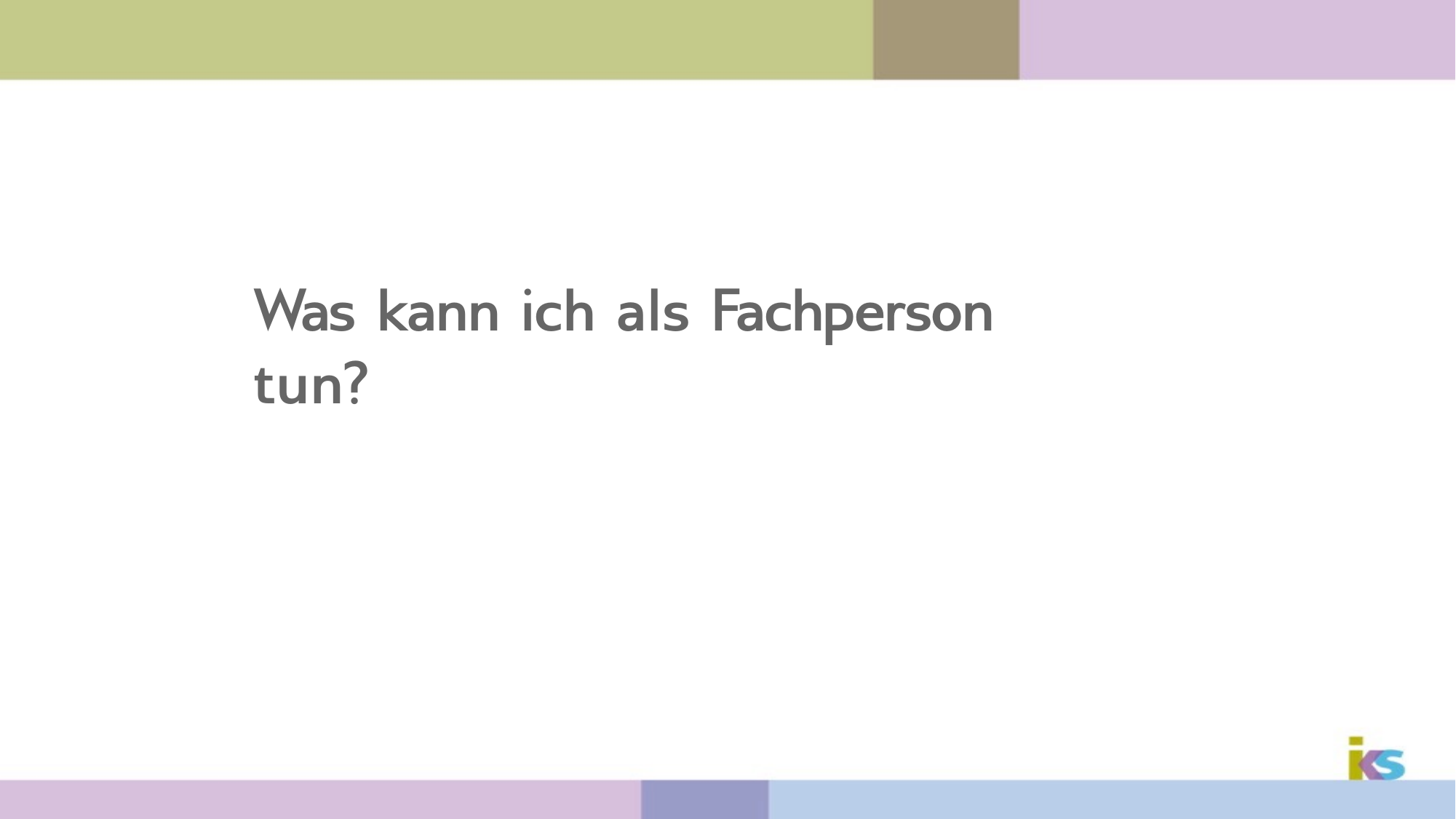

# Was kann ich als Fachperson  tun?